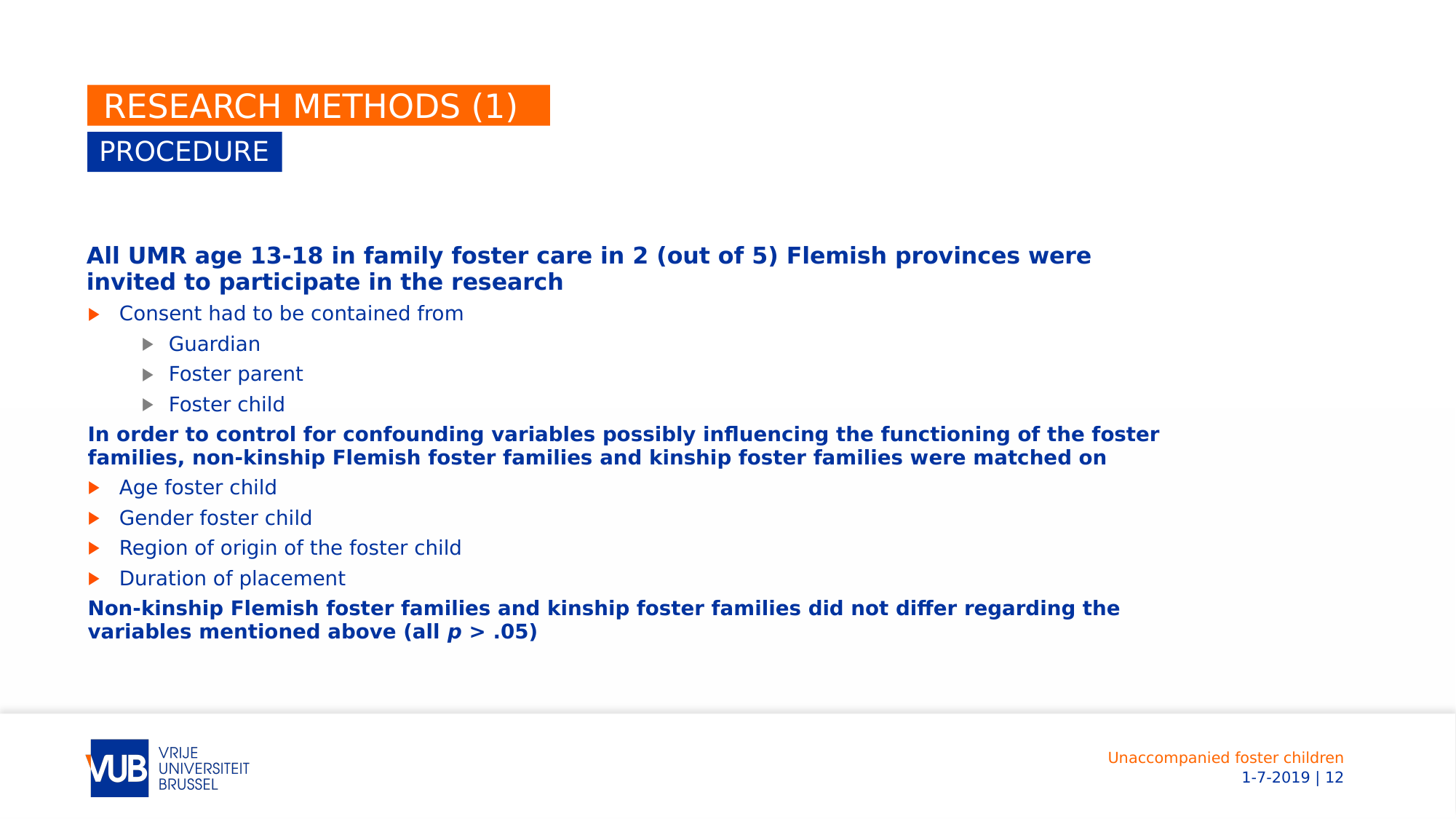

# Research methods (1)
procedure
All UMR age 13-18 in family foster care in 2 (out of 5) Flemish provinces were invited to participate in the research
Consent had to be contained from
Guardian
Foster parent
Foster child
In order to control for confounding variables possibly influencing the functioning of the foster families, non-kinship Flemish foster families and kinship foster families were matched on
Age foster child
Gender foster child
Region of origin of the foster child
Duration of placement
Non-kinship Flemish foster families and kinship foster families did not differ regarding the variables mentioned above (all p > .05)

Unaccompanied foster children
 1-7-2019 | 12